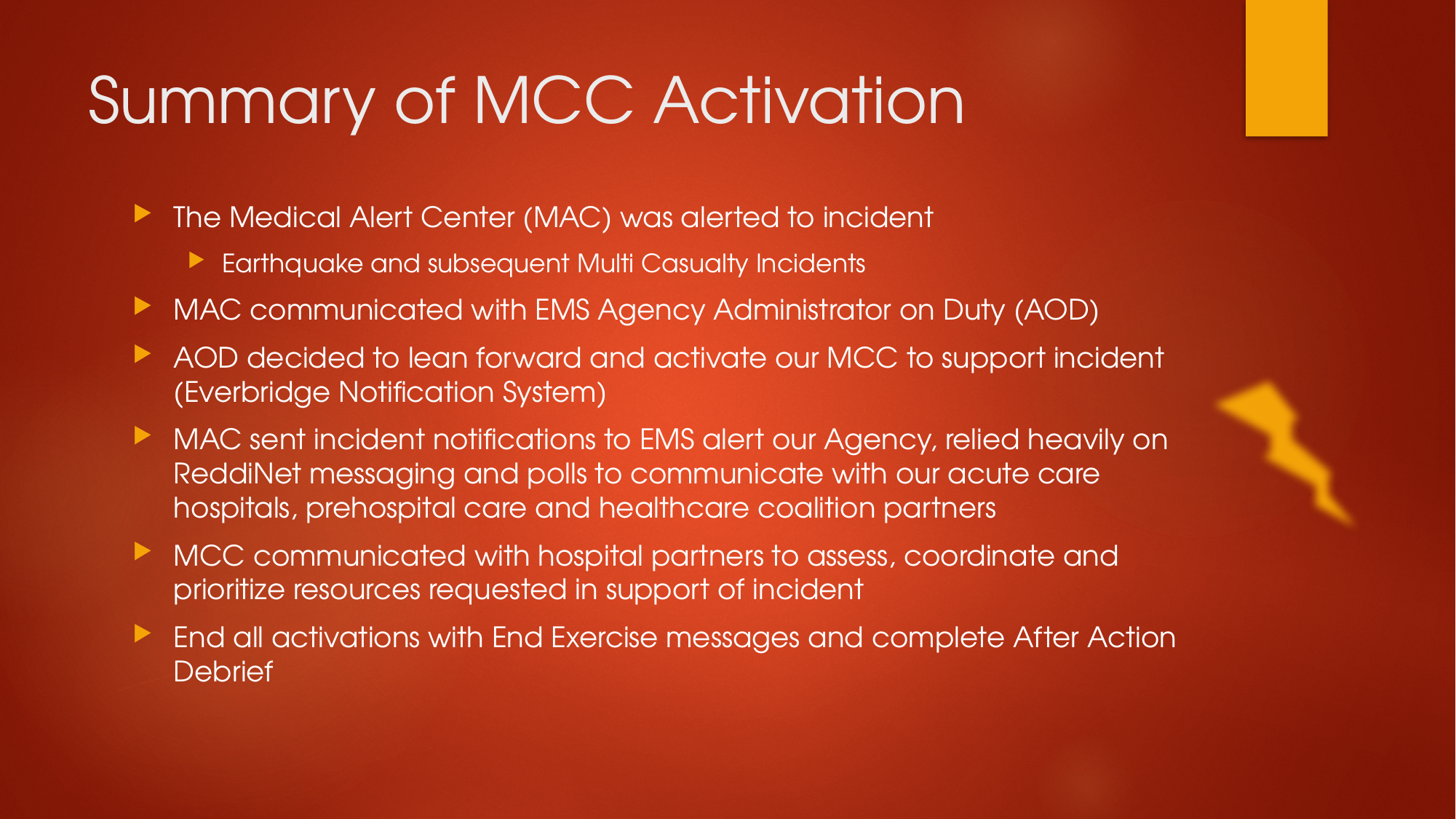

# Summary of MCC Activation
The Medical Alert Center (MAC) was alerted to incident
Earthquake and subsequent Multi Casualty Incidents
MAC communicated with EMS Agency Administrator on Duty (AOD)
AOD decided to lean forward and activate our MCC to support incident (Everbridge Notification System)
MAC sent incident notifications to EMS alert our Agency, relied heavily on ReddiNet messaging and polls to communicate with our acute care hospitals, prehospital care and healthcare coalition partners
MCC communicated with hospital partners to assess, coordinate and prioritize resources requested in support of incident
End all activations with End Exercise messages and complete After Action Debrief